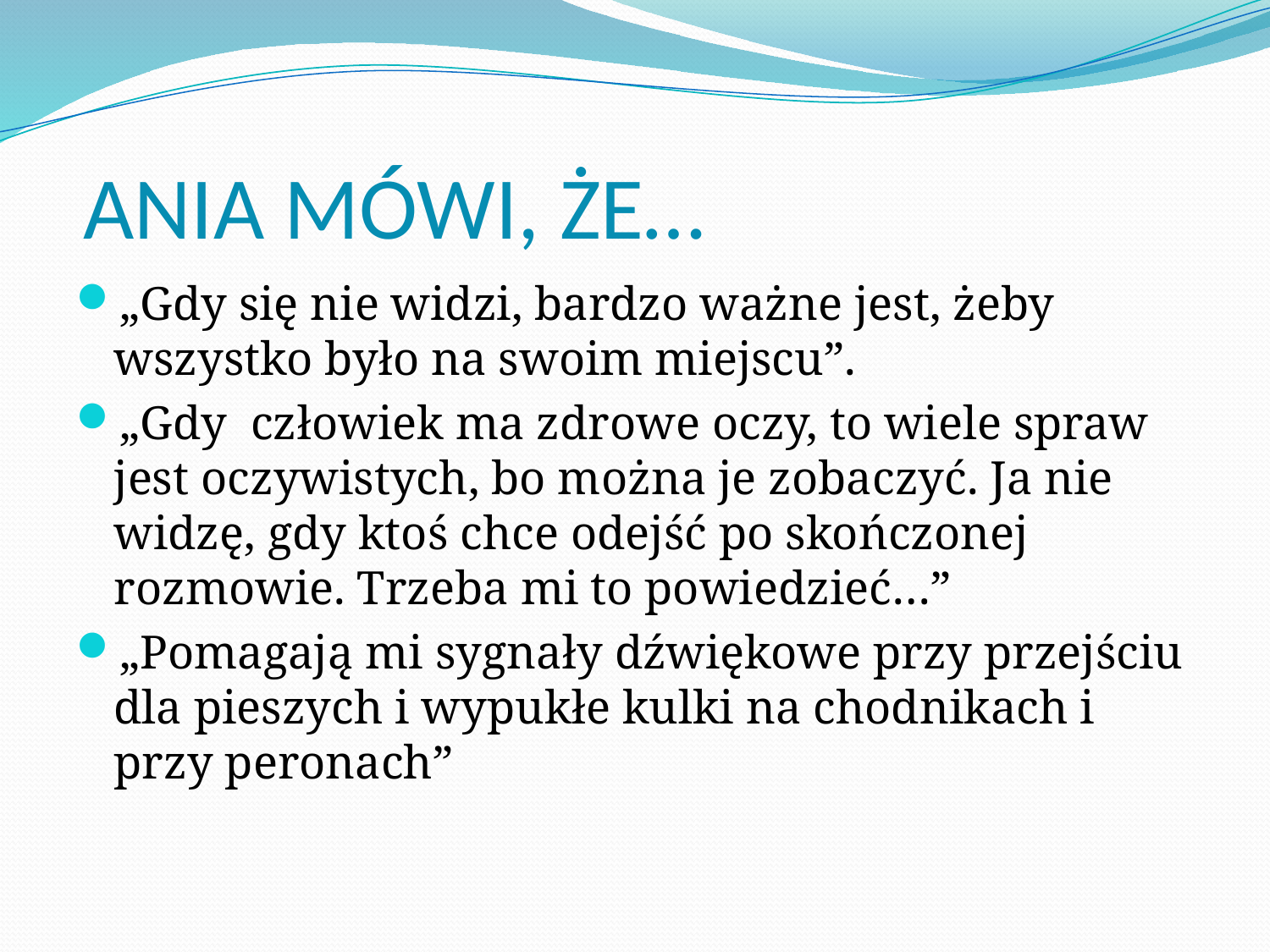

# ANIA MÓWI, ŻE…
„Gdy się nie widzi, bardzo ważne jest, żeby wszystko było na swoim miejscu”.
„Gdy  człowiek ma zdrowe oczy, to wiele spraw jest oczywistych, bo można je zobaczyć. Ja nie widzę, gdy ktoś chce odejść po skończonej rozmowie. Trzeba mi to powiedzieć…”
„Pomagają mi sygnały dźwiękowe przy przejściu dla pieszych i wypukłe kulki na chodnikach i przy peronach”